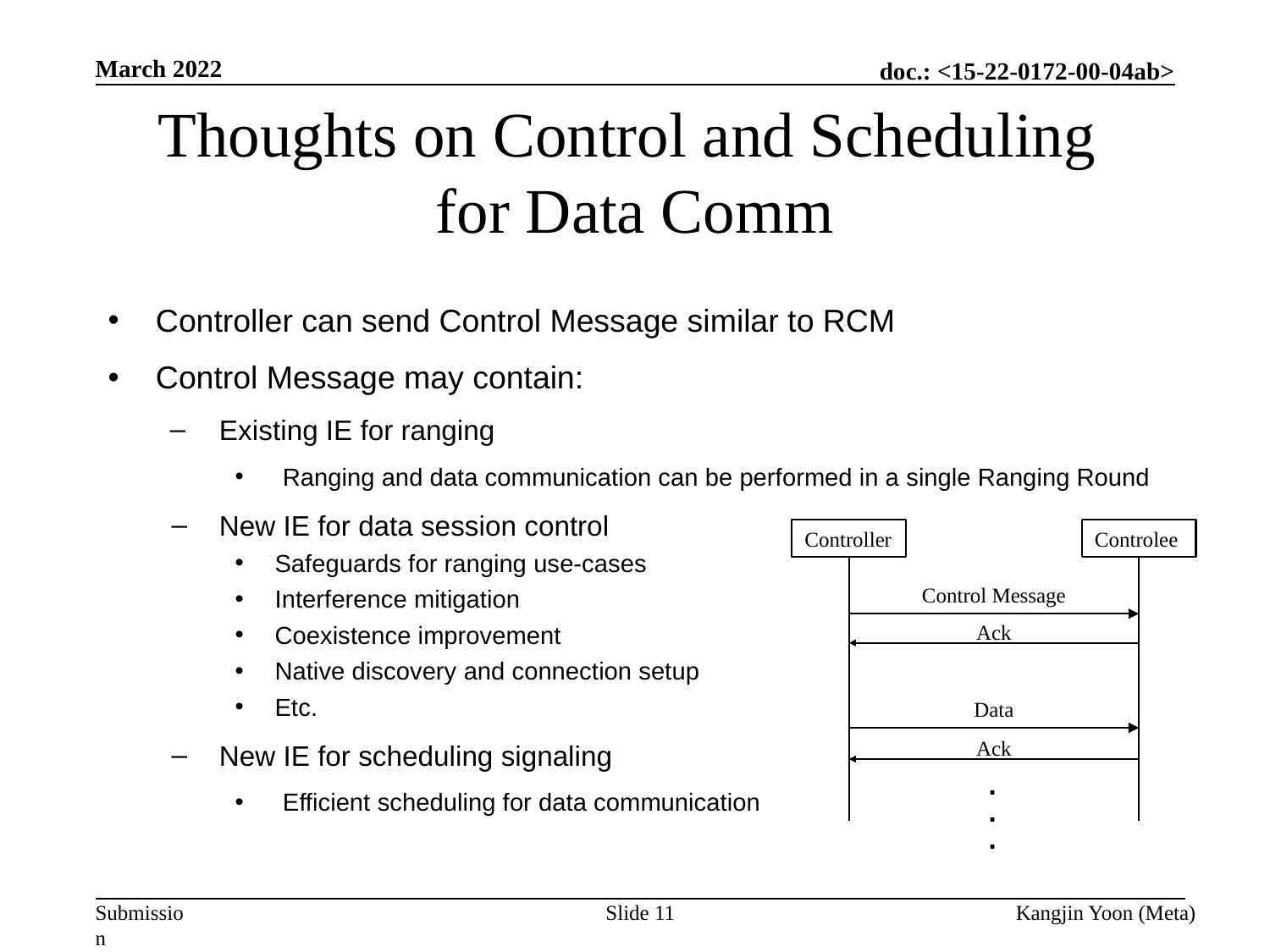

March 2022
# Thoughts on Control and Scheduling for Data Comm
Controller can send Control Message similar to RCM
Control Message may contain:
Existing IE for ranging
Ranging and data communication can be performed in a single Ranging Round
New IE for data session control
Safeguards for ranging use-cases
Interference mitigation
Coexistence improvement
Native discovery and connection setup
Etc.
New IE for scheduling signaling
Efficient scheduling for data communication
Controller
Controlee
Control Message
Ack
Data
Ack
.
.
.
Slide 11
Kangjin Yoon (Meta)